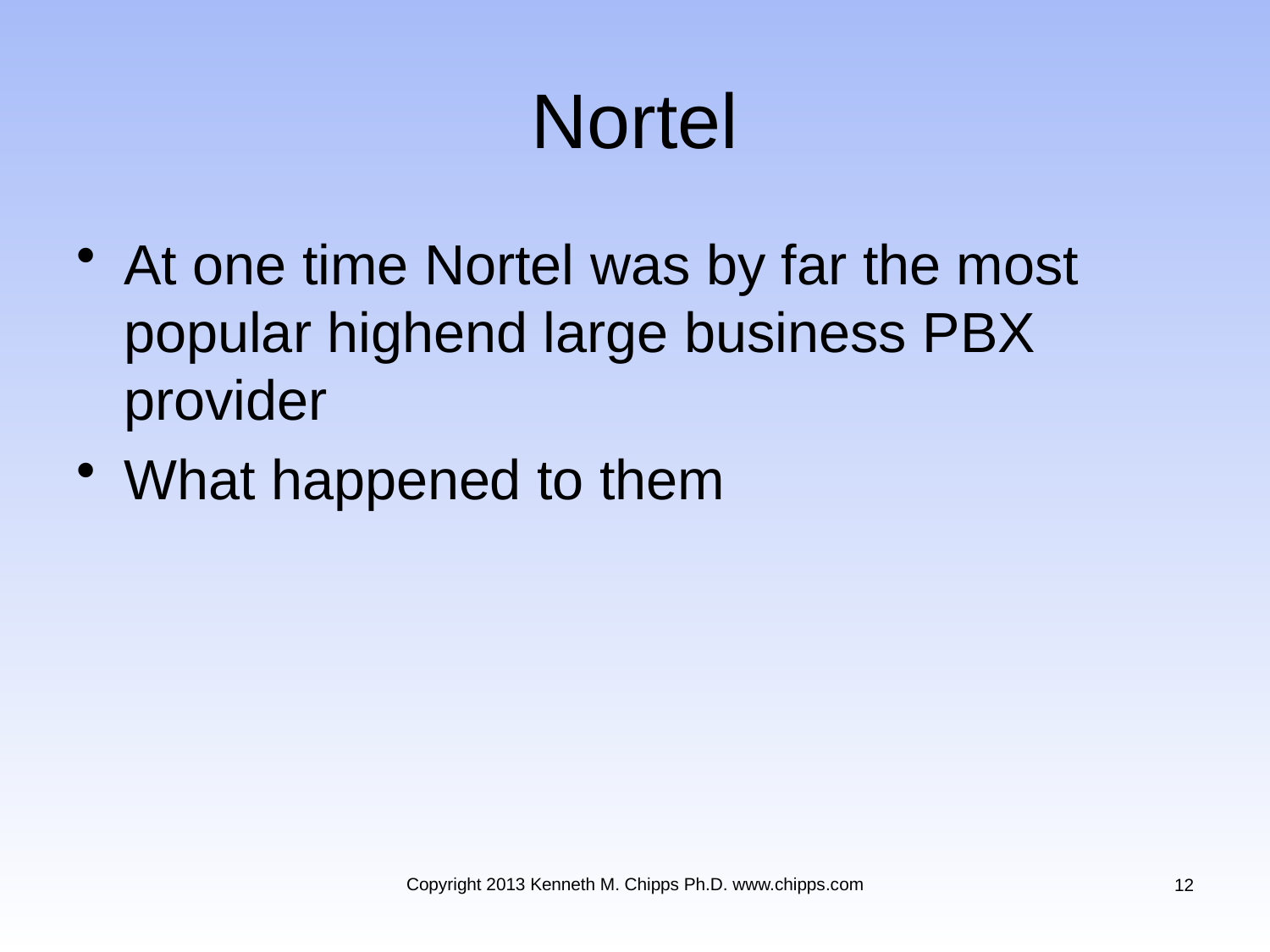

# Nortel
At one time Nortel was by far the most popular highend large business PBX provider
What happened to them
Copyright 2013 Kenneth M. Chipps Ph.D. www.chipps.com
12